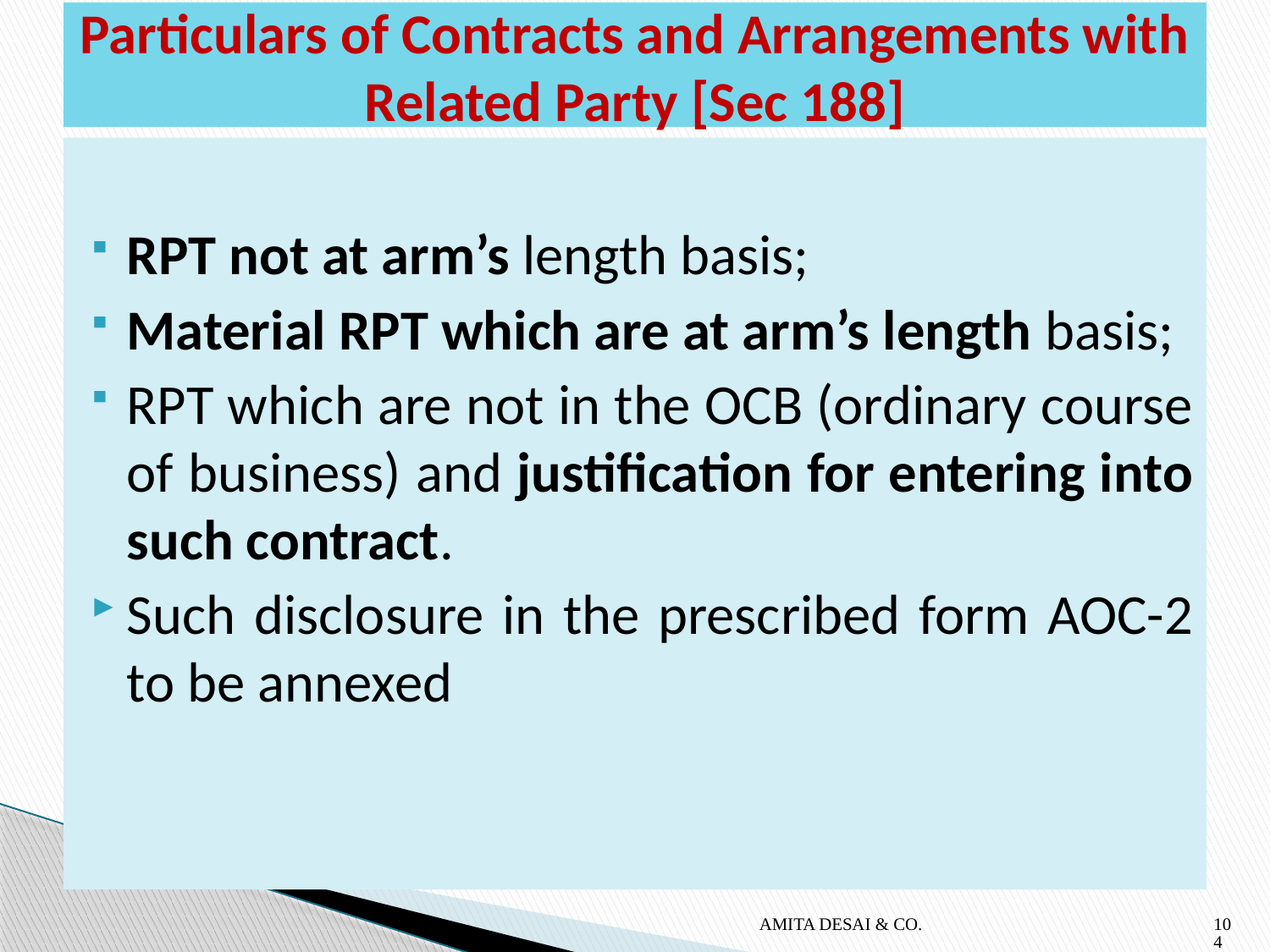

# Particulars of Contracts and Arrangements with Related Party [Sec 188]

RPT not at arm’s length basis;
Material RPT which are at arm’s length basis;
RPT which are not in the OCB (ordinary course of business) and justification for entering into such contract.
Such disclosure in the prescribed form AOC-2 to be annexed
AMITA DESAI & CO.
104